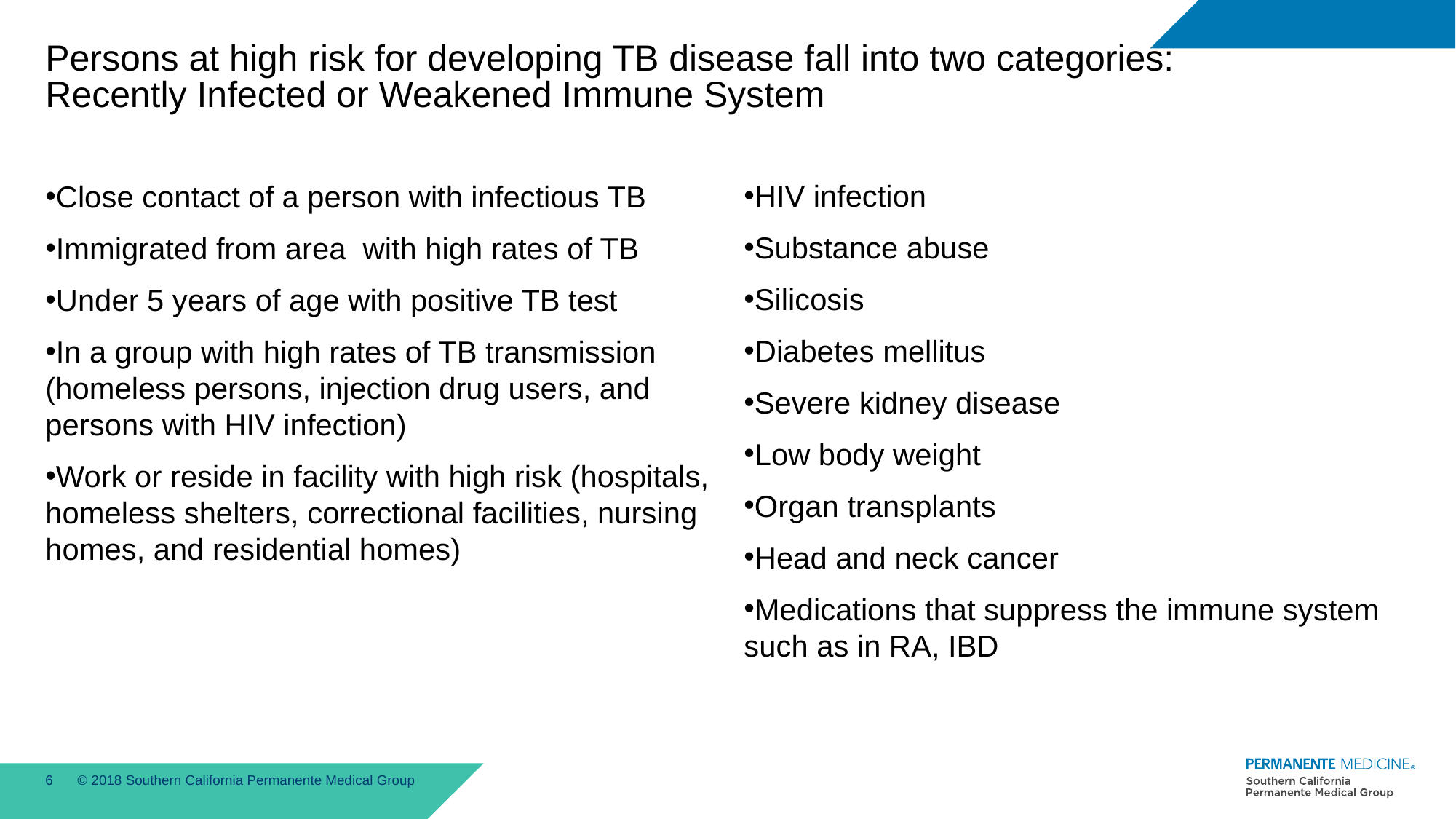

# Persons at high risk for developing TB disease fall into two categories: Recently Infected or Weakened Immune System
HIV infection
Substance abuse
Silicosis
Diabetes mellitus
Severe kidney disease
Low body weight
Organ transplants
Head and neck cancer
Medications that suppress the immune system such as in RA, IBD
Close contact of a person with infectious TB
Immigrated from area  with high rates of TB
Under 5 years of age with positive TB test
In a group with high rates of TB transmission (homeless persons, injection drug users, and persons with HIV infection)
Work or reside in facility with high risk (hospitals, homeless shelters, correctional facilities, nursing homes, and residential homes)

6
© 2018 Southern California Permanente Medical Group